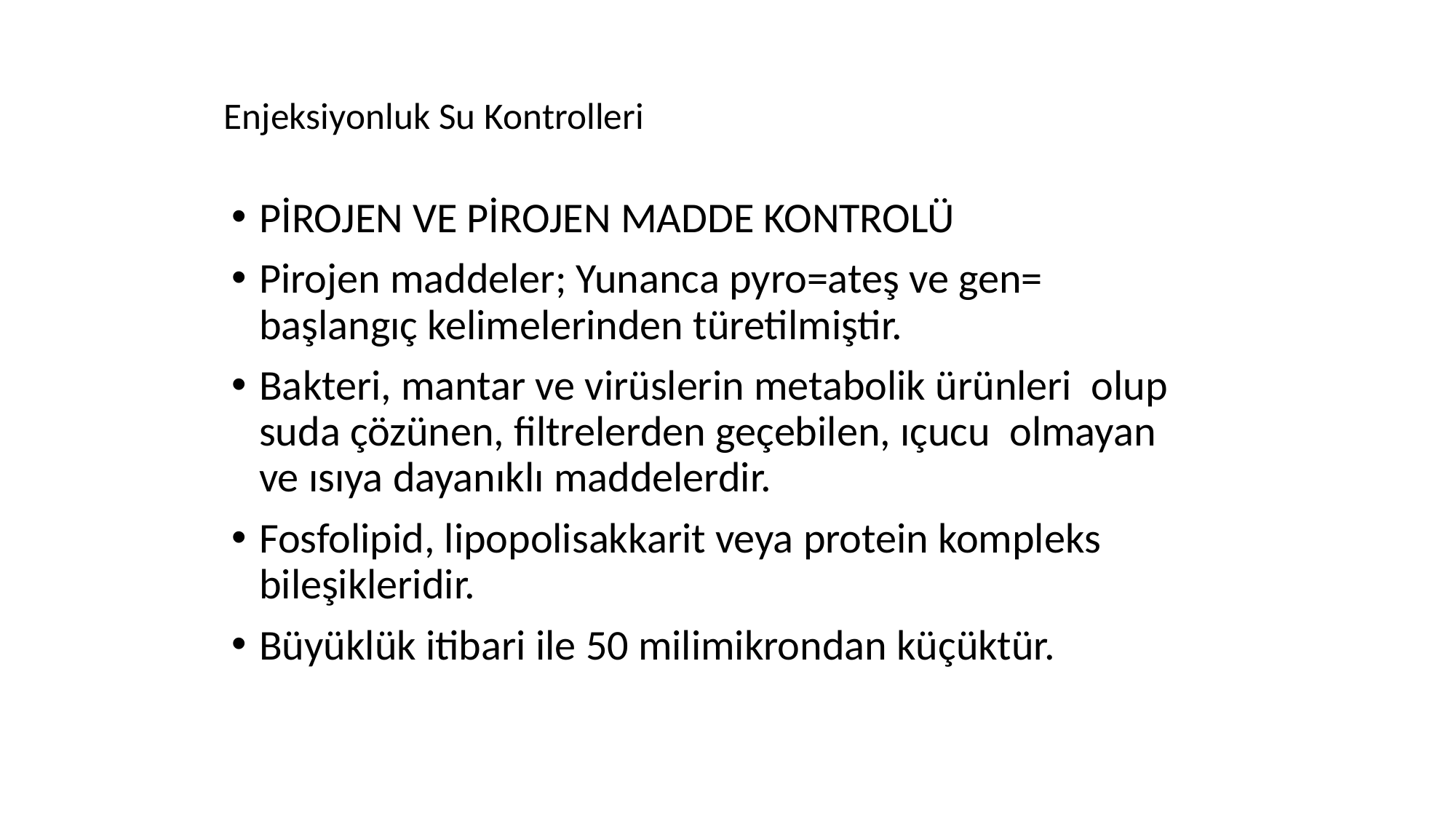

# Enjeksiyonluk Su Kontrolleri
PİROJEN VE PİROJEN MADDE KONTROLÜ
Pirojen maddeler; Yunanca pyro=ateş ve gen=  başlangıç kelimelerinden türetilmiştir.
Bakteri, mantar ve virüslerin metabolik ürünleri  olup suda çözünen, filtrelerden geçebilen, ıçucu  olmayan ve ısıya dayanıklı maddelerdir.
Fosfolipid, lipopolisakkarit veya protein kompleks  bileşikleridir.
Büyüklük itibari ile 50 milimikrondan küçüktür.